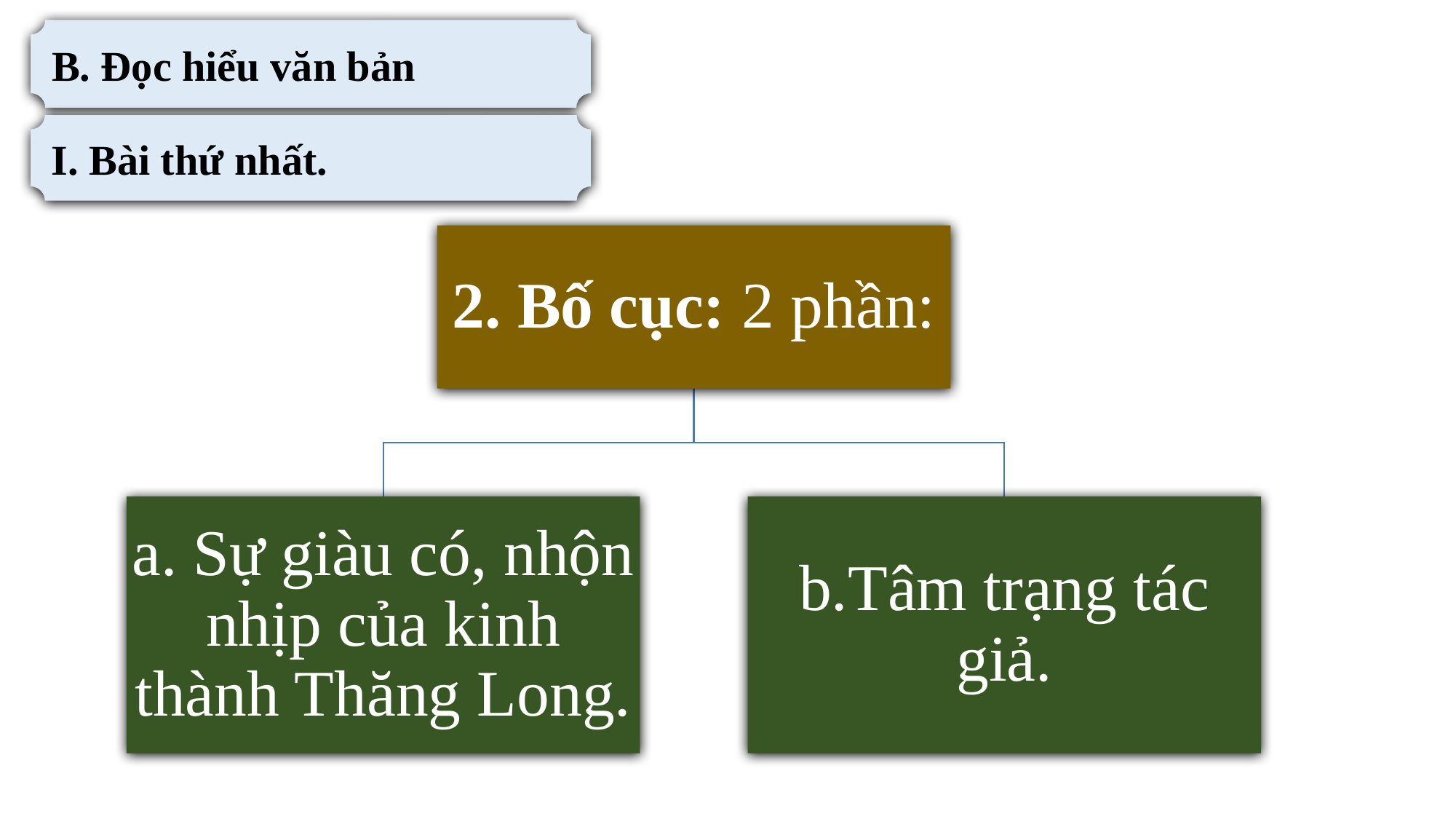

B. Đọc hiểu văn bản
I. Bài thứ nhất.
2. Bố cục: 2 phần:
a. Sự giàu có, nhộn nhịp của kinh thành Thăng Long.
b.Tâm trạng tác giả.